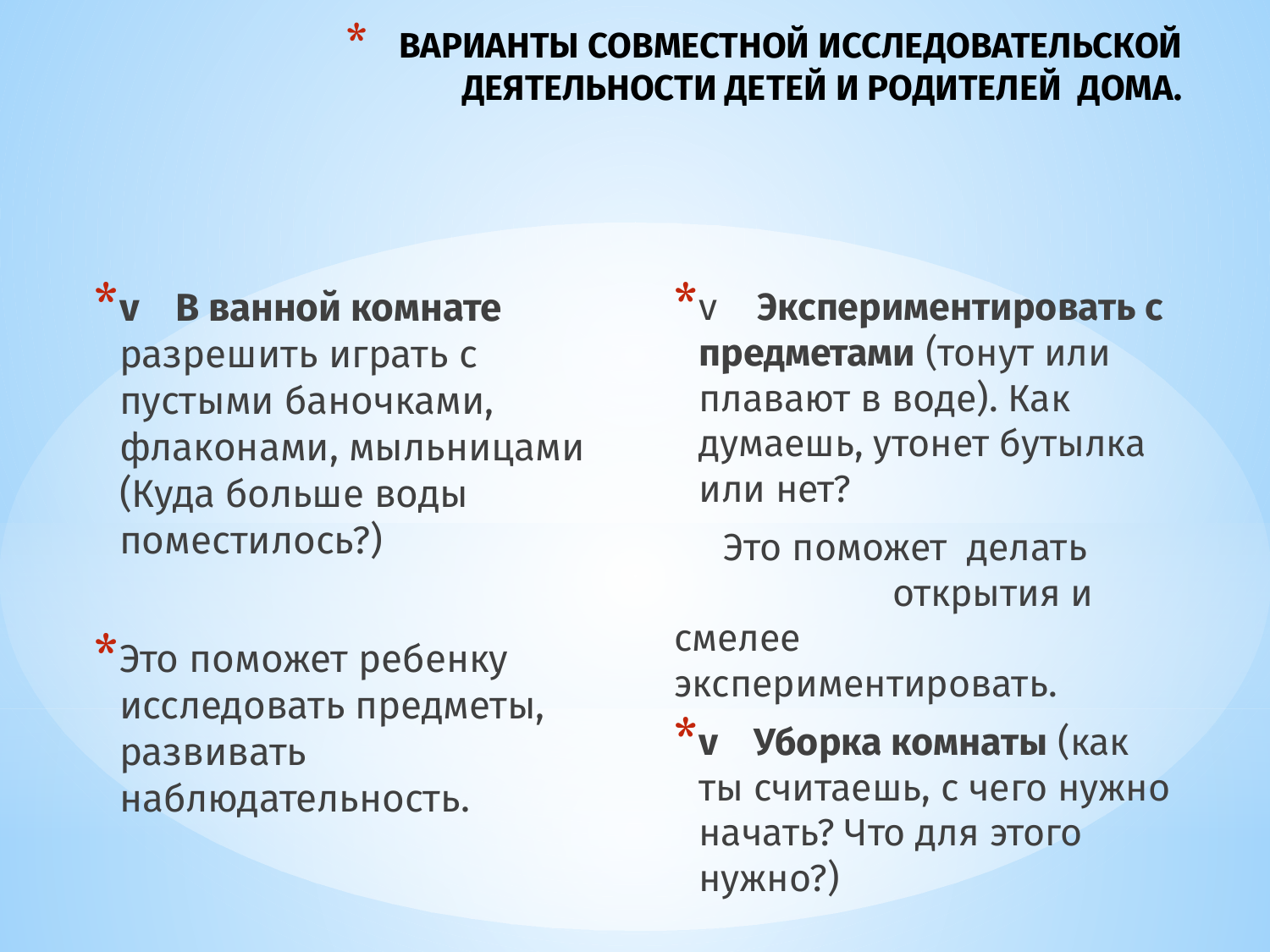

# ВАРИАНТЫ СОВМЕСТНОЙ ИССЛЕДОВАТЕЛЬСКОЙ ДЕЯТЕЛЬНОСТИ ДЕТЕЙ И РОДИТЕЛЕЙ  ДОМА.
v    В ванной комнате разрешить играть с пустыми баночками, флаконами, мыльницами (Куда больше воды поместилось?)

Это поможет ребенку исследовать предметы, развивать наблюдательность.

v    Экспериментировать с предметами (тонут или плавают в воде). Как думаешь, утонет бутылка или нет?
     Это поможет  делать                                открытия и смелее                           экспериментировать.
v    Уборка комнаты (как ты считаешь, с чего нужно начать? Что для этого нужно?)